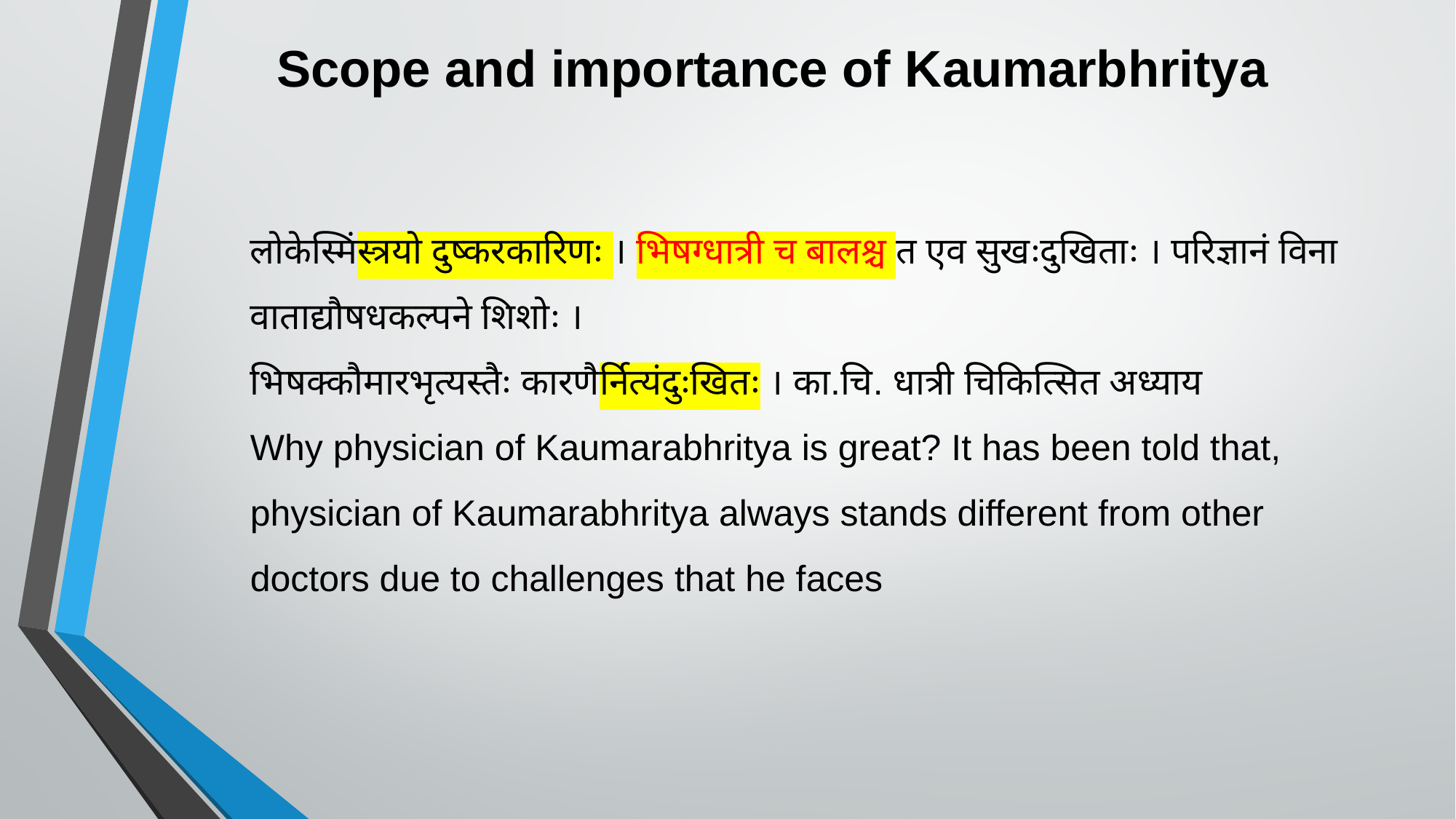

# Scope and importance of Kaumarbhritya
लोकेस्मिंस्त्रयो दुष्करकारिणः । भिषग्धात्री च बालश्च त एव सुखःदुखिताः । परिज्ञानं विना वाताद्यौषधकल्पने शिशोः ।
भिषक्कौमारभृत्यस्तैः कारणैर्नित्यंदुःखितः । का.चि. धात्री चिकित्सित अध्याय
Why physician of Kaumarabhritya is great? It has been told that, physician of Kaumarabhritya always stands different from other doctors due to challenges that he faces